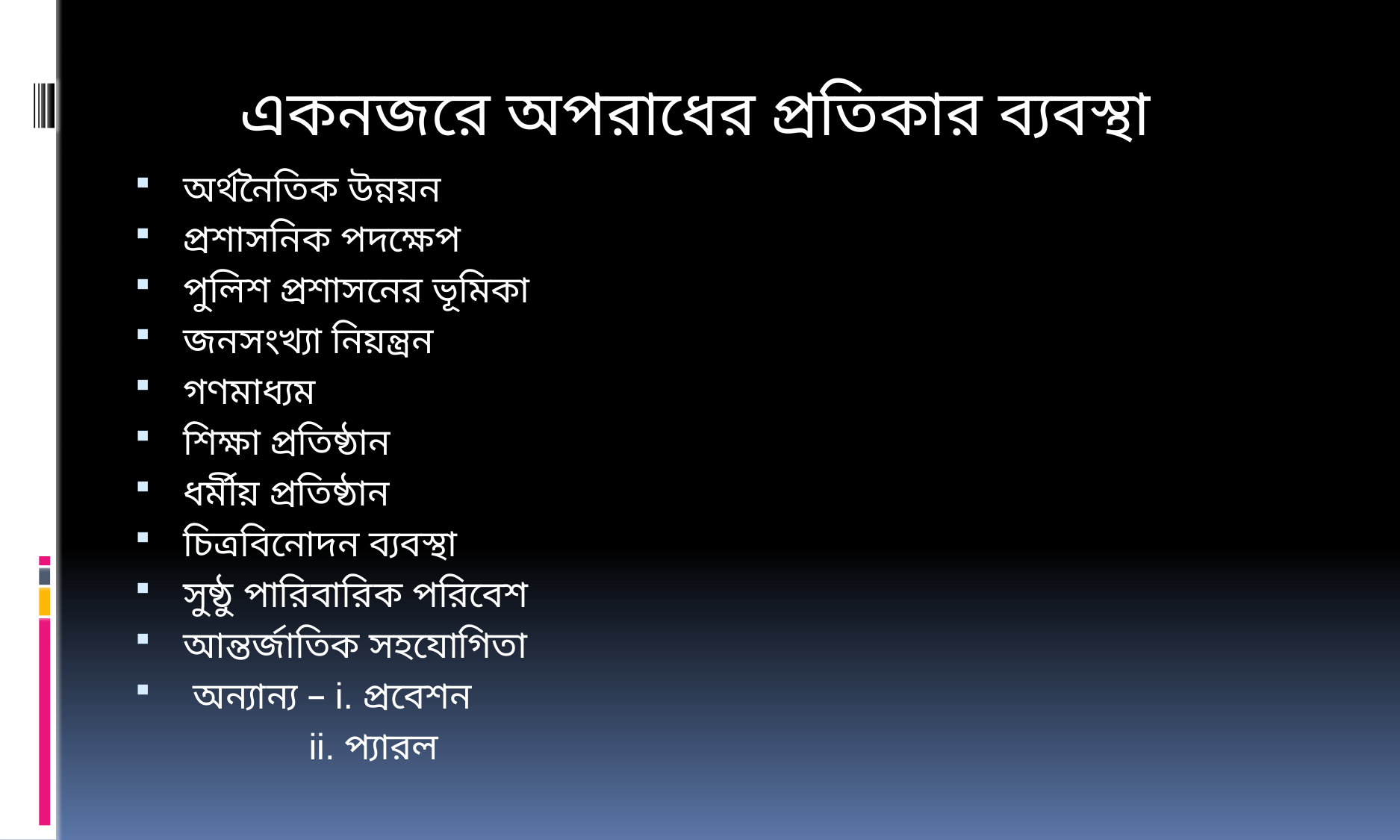

একনজরে অপরাধের প্রতিকার ব্যবস্থা
 অর্থনৈতিক উন্নয়ন
 প্রশাসনিক পদক্ষেপ
 পুলিশ প্রশাসনের ভূমিকা
 জনসংখ্যা নিয়ন্ত্রন
 গণমাধ্যম
 শিক্ষা প্রতিষ্ঠান
 ধর্মীয় প্রতিষ্ঠান
 চিত্রবিনোদন ব্যবস্থা
 সুষ্ঠু পারিবারিক পরিবেশ
 আন্তর্জাতিক সহযোগিতা
  অন্যান্য – i. প্রবেশন
                  ii. প্যারল